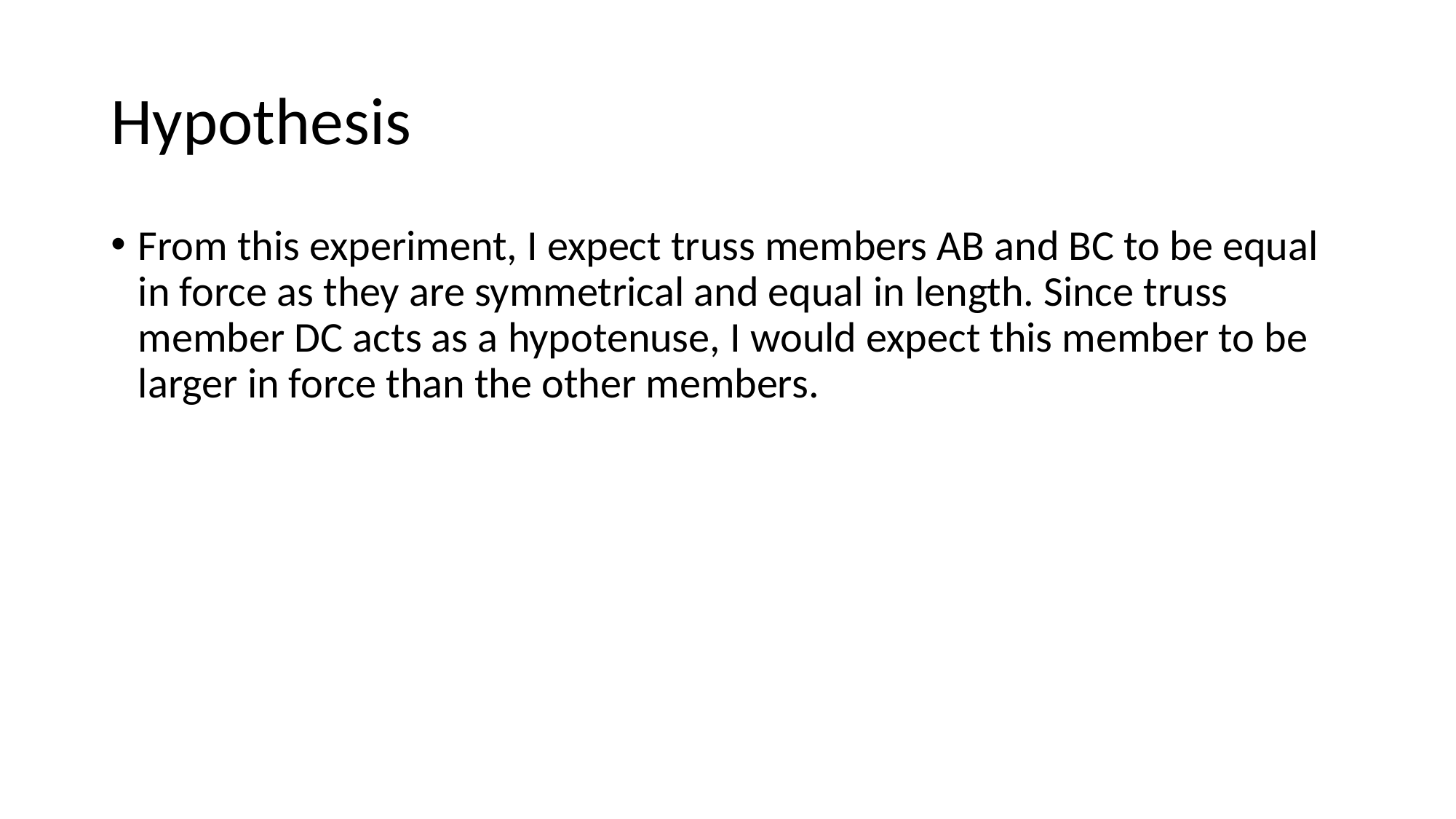

# Hypothesis
From this experiment, I expect truss members AB and BC to be equal in force as they are symmetrical and equal in length. Since truss member DC acts as a hypotenuse, I would expect this member to be larger in force than the other members.